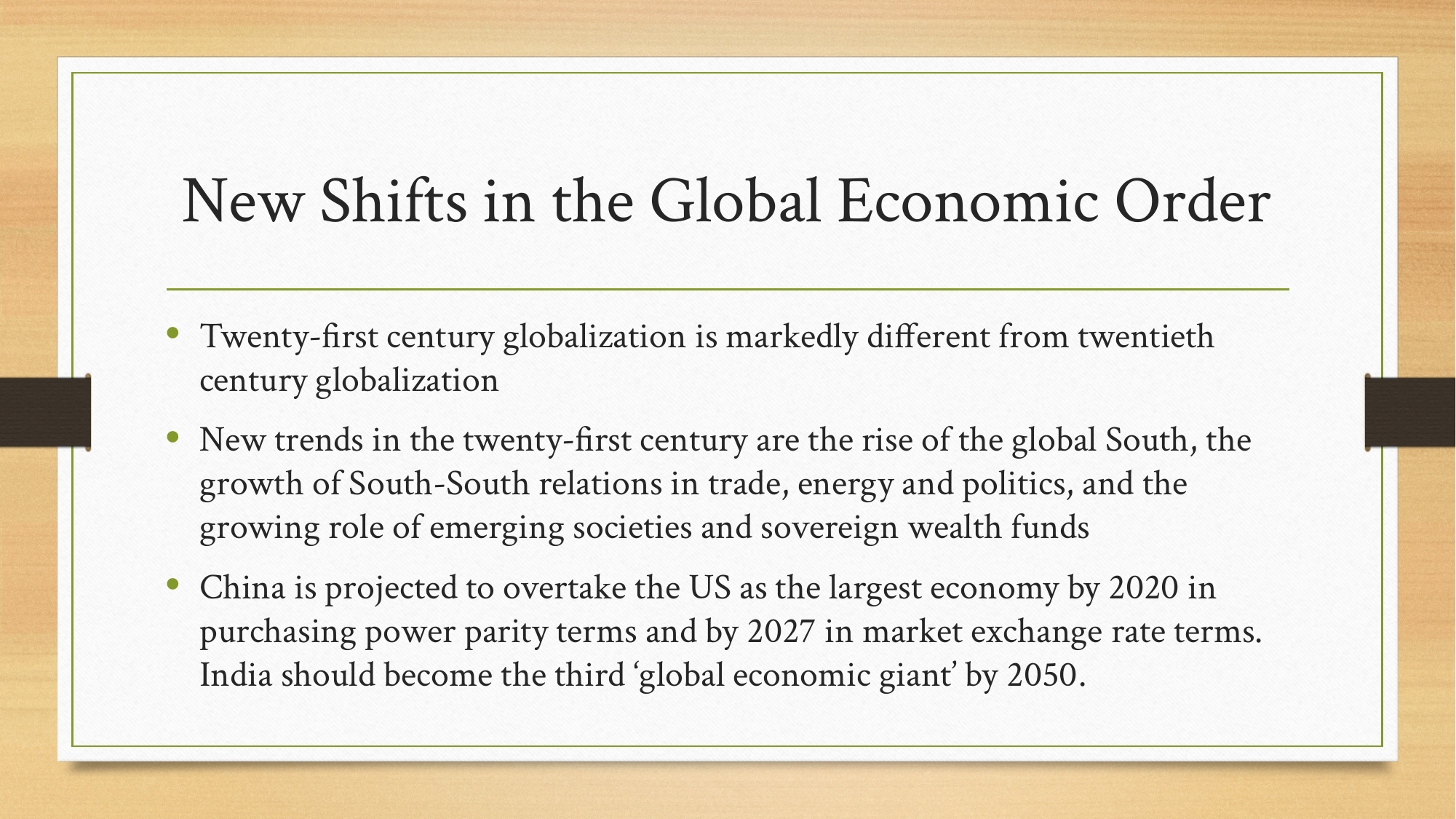

# New Shifts in the Global Economic Order
Twenty-first century globalization is markedly different from twentieth century globalization
New trends in the twenty-first century are the rise of the global South, the growth of South-South relations in trade, energy and politics, and the growing role of emerging societies and sovereign wealth funds
China is projected to overtake the US as the largest economy by 2020 in purchasing power parity terms and by 2027 in market exchange rate terms. India should become the third ‘global economic giant’ by 2050.